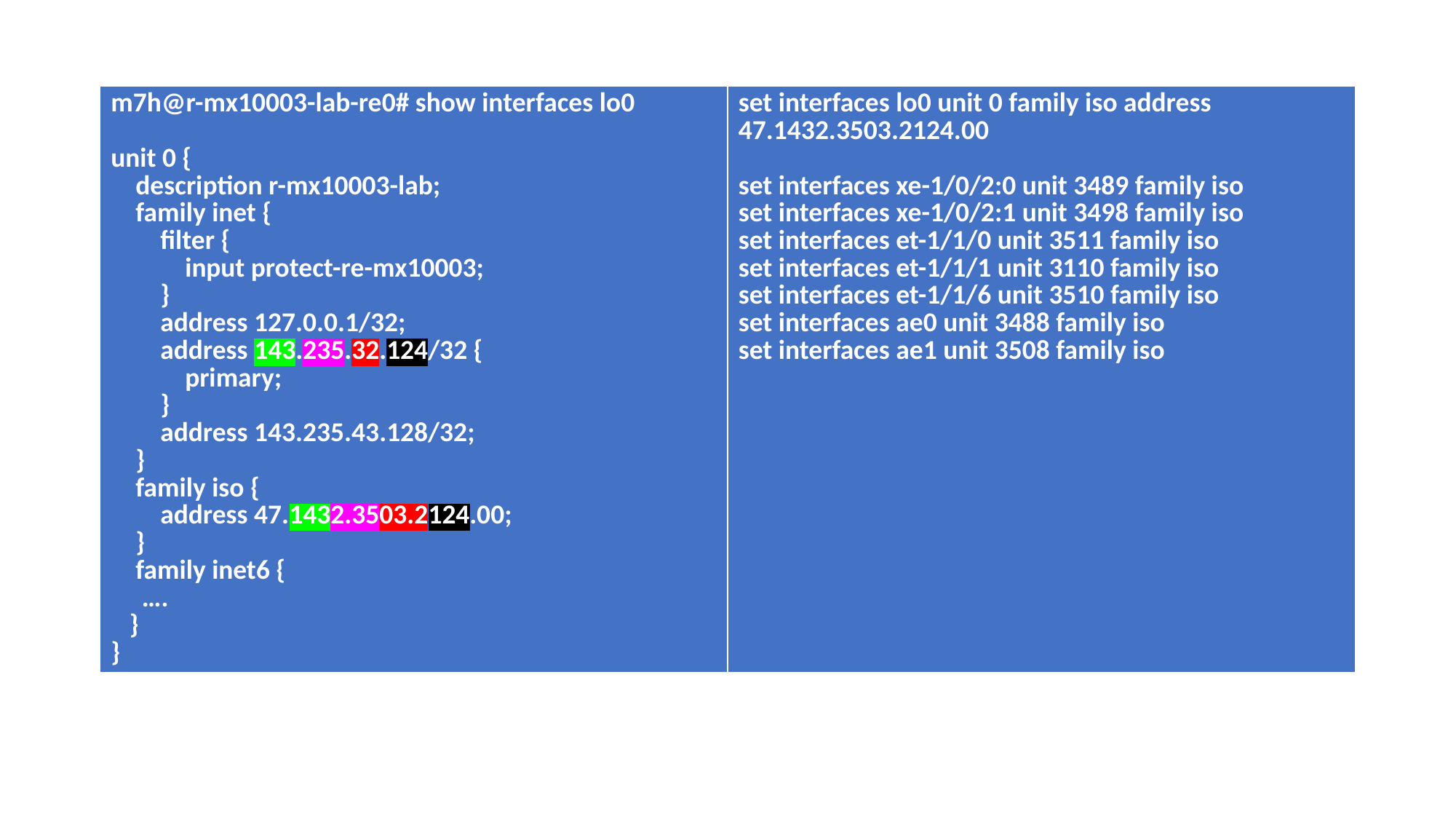

| m7h@r-mx10003-lab-re0# show interfaces lo0 unit 0 { description r-mx10003-lab; family inet { filter { input protect-re-mx10003; } address 127.0.0.1/32; address 143.235.32.124/32 { primary; } address 143.235.43.128/32; } family iso { address 47.1432.3503.2124.00; } family inet6 { …. } } | set interfaces lo0 unit 0 family iso address 47.1432.3503.2124.00 set interfaces xe-1/0/2:0 unit 3489 family iso set interfaces xe-1/0/2:1 unit 3498 family iso set interfaces et-1/1/0 unit 3511 family iso set interfaces et-1/1/1 unit 3110 family iso set interfaces et-1/1/6 unit 3510 family iso set interfaces ae0 unit 3488 family iso set interfaces ae1 unit 3508 family iso |
| --- | --- |